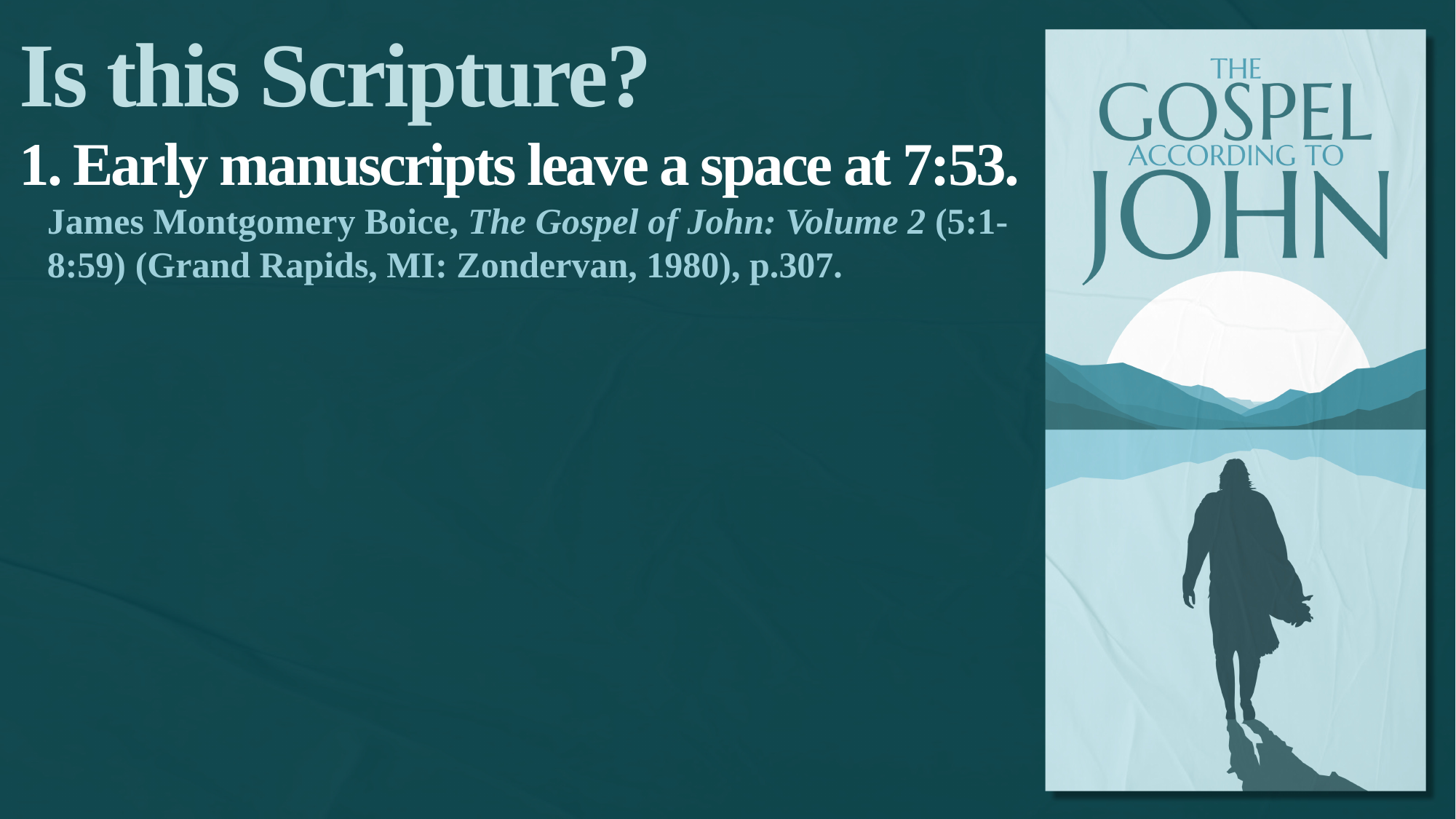

Is this Scripture?
1. Early manuscripts leave a space at 7:53.
James Montgomery Boice, The Gospel of John: Volume 2 (5:1-8:59) (Grand Rapids, MI: Zondervan, 1980), p.307.